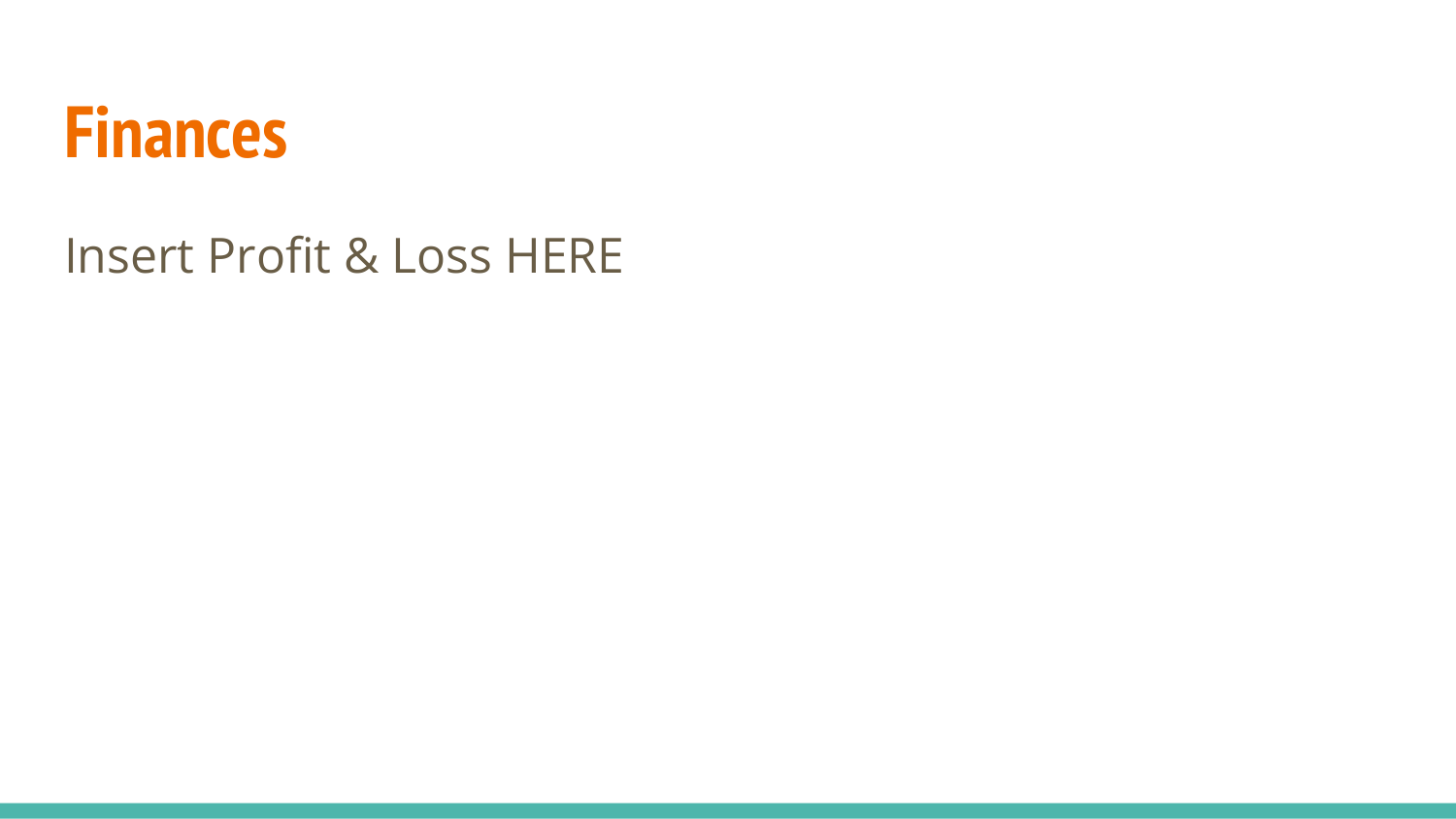

# Finances
Insert Profit & Loss HERE